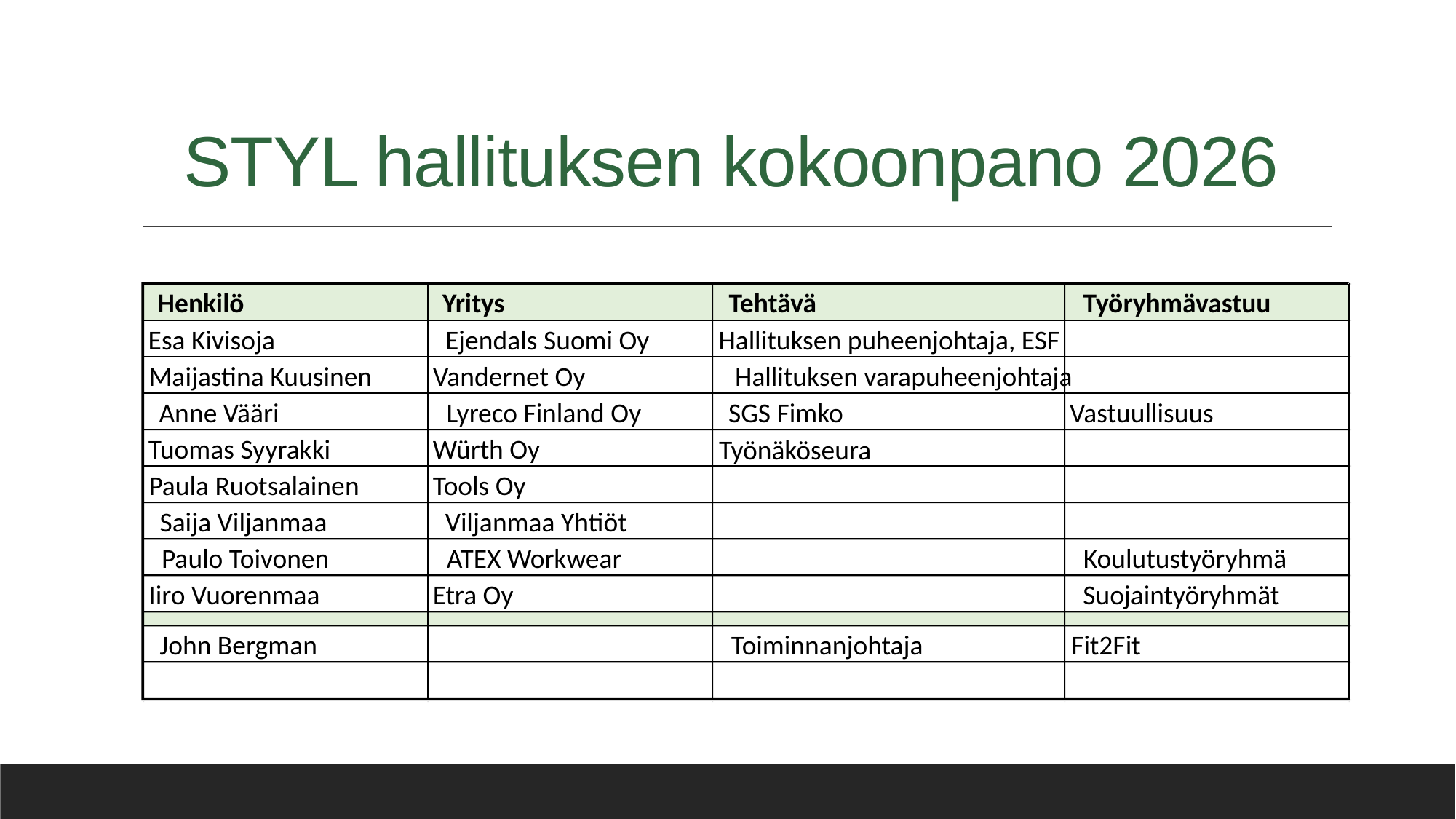

# STYL hallituksen kokoonpano 2026

Henkilö
Yritys
Tehtävä
Työryhmävastuu

Esa Kivisoja
Ejendals Suomi Oy
Hallituksen puheenjohtaja, ESF

Maijastina Kuusinen
Vandernet Oy
Hallituksen varapuheenjohtaja

Anne Vääri
Lyreco Finland Oy
SGS Fimko

Tuomas Syyrakki
Würth Oy

Paula Ruotsalainen
Tools Oy

Saija Viljanmaa
Viljanmaa Yhtiöt

Paulo Toivonen
ATEX Workwear
Koulutustyöryhmä

Iiro Vuorenmaa
Etra Oy

Suojaintyöryhmät

John Bergman
Toiminnanjohtaja

Vastuullisuus
Työnäköseura
Fit2Fit